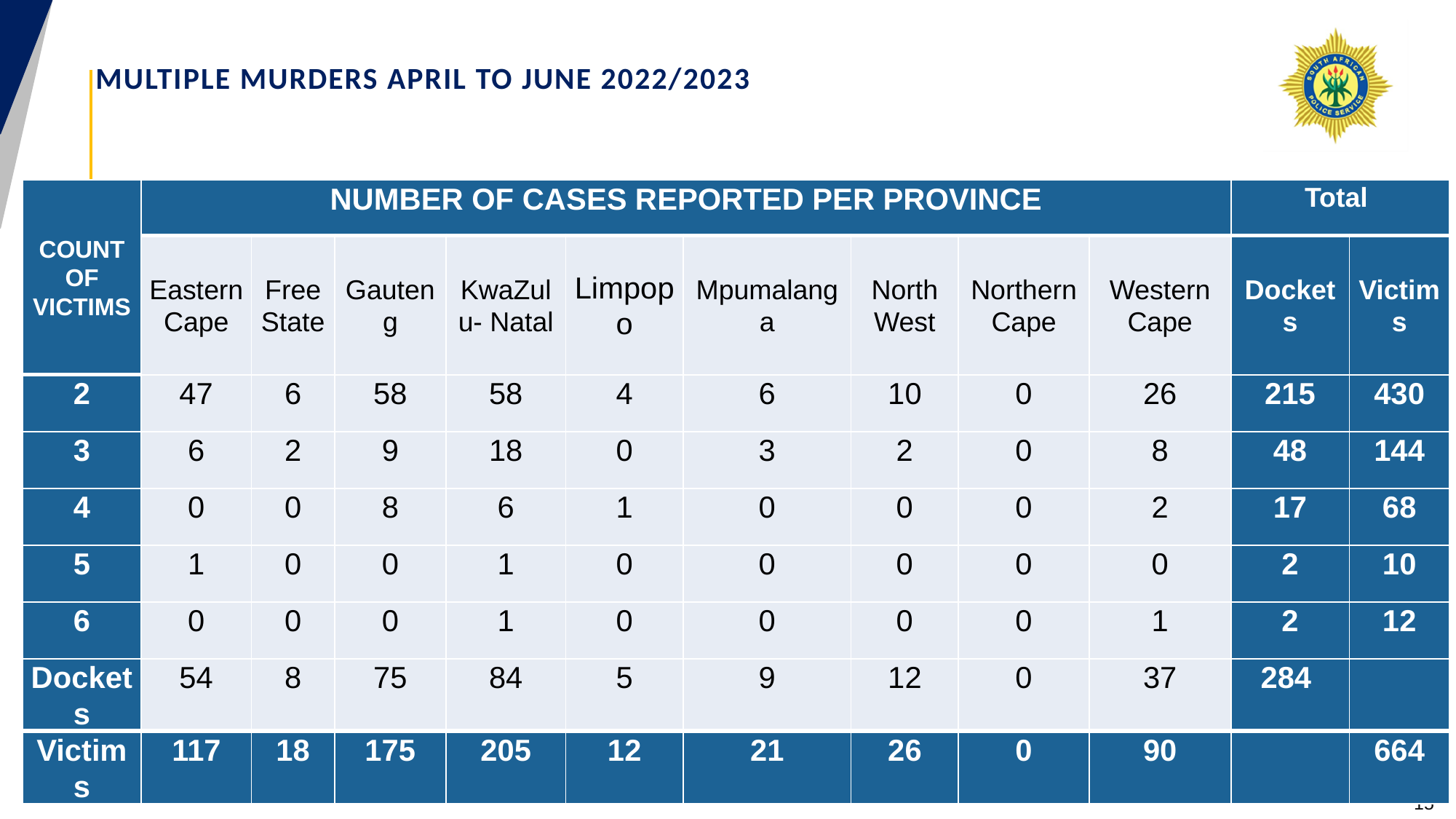

# MULTIPLE MURDERS April to June 2022/2023
| COUNT OF VICTIMS | NUMBER OF CASES REPORTED PER PROVINCE |  |  |  |  |  |  |  |  | Total |  |
| --- | --- | --- | --- | --- | --- | --- | --- | --- | --- | --- | --- |
|  | Eastern Cape | Free State | Gauteng | KwaZulu- Natal | Limpopo | Mpumalanga | North West | Northern Cape | Western Cape | Dockets | Victims |
| 2 | 47 | 6 | 58 | 58 | 4 | 6 | 10 | 0 | 26 | 215 | 430 |
| 3 | 6 | 2 | 9 | 18 | 0 | 3 | 2 | 0 | 8 | 48 | 144 |
| 4 | 0 | 0 | 8 | 6 | 1 | 0 | 0 | 0 | 2 | 17 | 68 |
| 5 | 1 | 0 | 0 | 1 | 0 | 0 | 0 | 0 | 0 | 2 | 10 |
| 6 | 0 | 0 | 0 | 1 | 0 | 0 | 0 | 0 | 1 | 2 | 12 |
| Dockets | 54 | 8 | 75 | 84 | 5 | 9 | 12 | 0 | 37 | 284 |  |
| Victims | 117 | 18 | 175 | 205 | 12 | 21 | 26 | 0 | 90 |  | 664 |
15